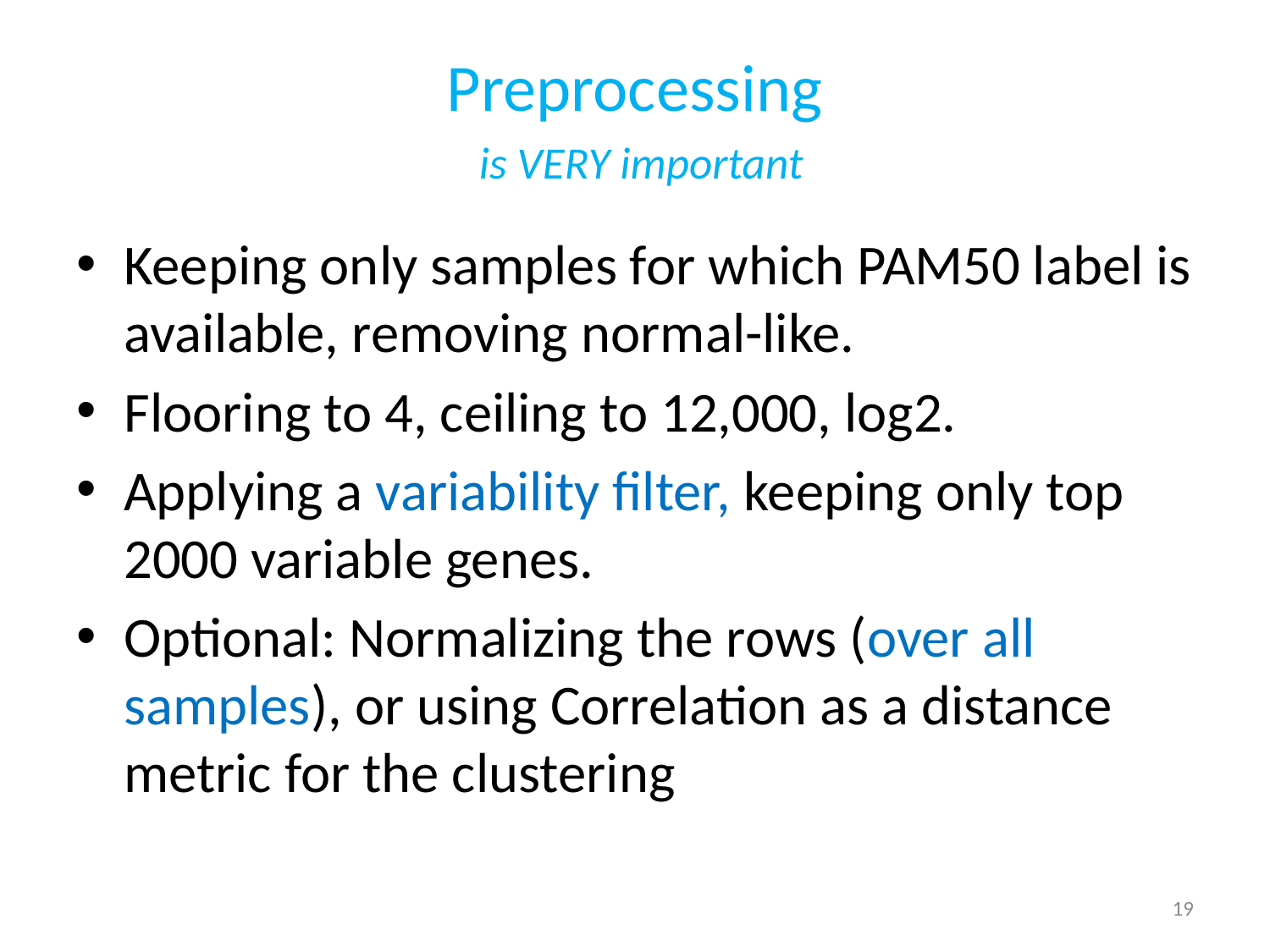

# Preprocessing is VERY important
Keeping only samples for which PAM50 label is available, removing normal-like.
Flooring to 4, ceiling to 12,000, log2.
Applying a variability filter, keeping only top 2000 variable genes.
Optional: Normalizing the rows (over all samples), or using Correlation as a distance metric for the clustering

19